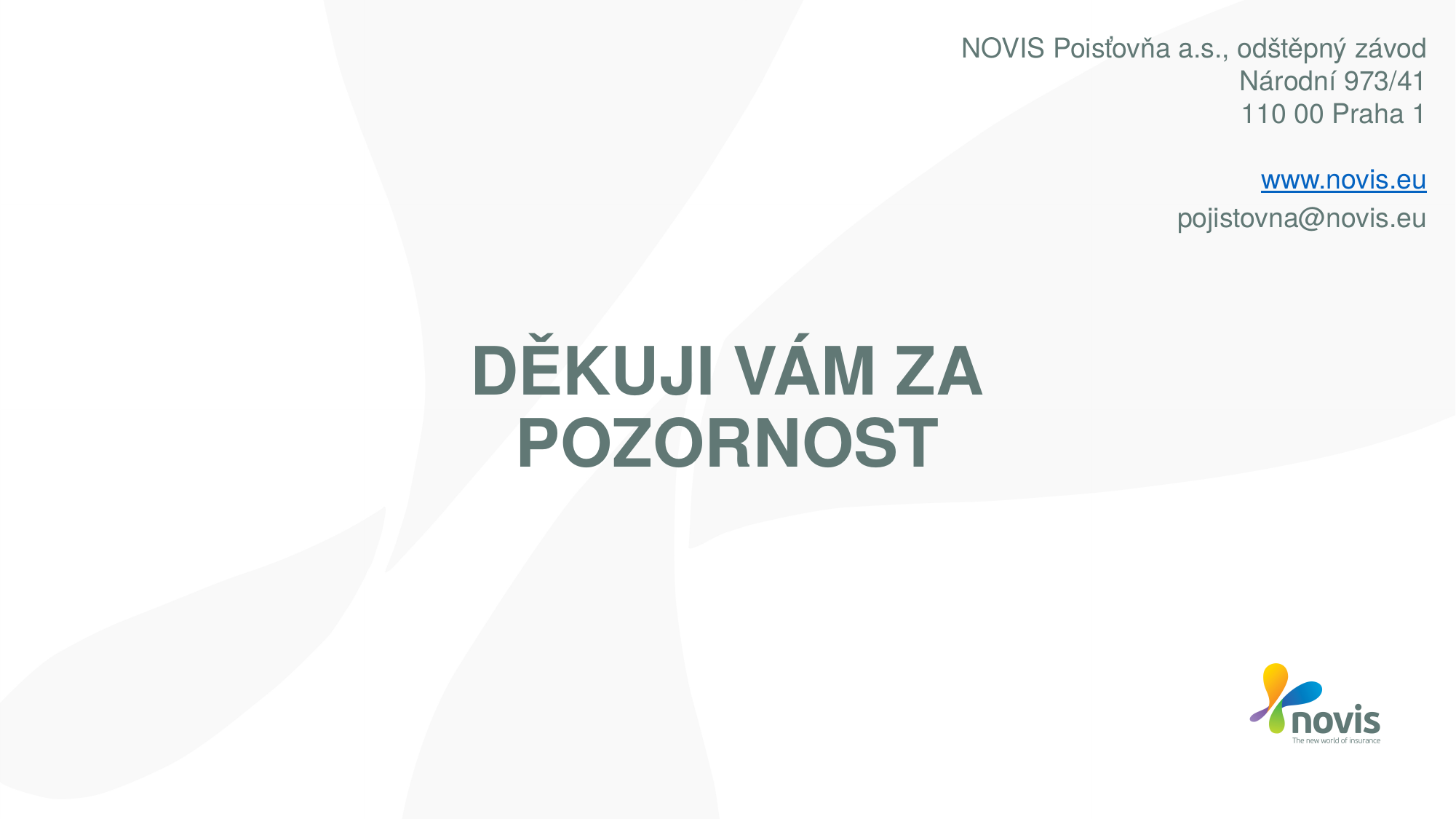

NOVIS Poisťovňa a.s., odštěpný závod
Národní 973/41
110 00 Praha 1

www.novis.eu
pojistovna@novis.eu
# DĚKUJI VÁM ZA POZORNOST